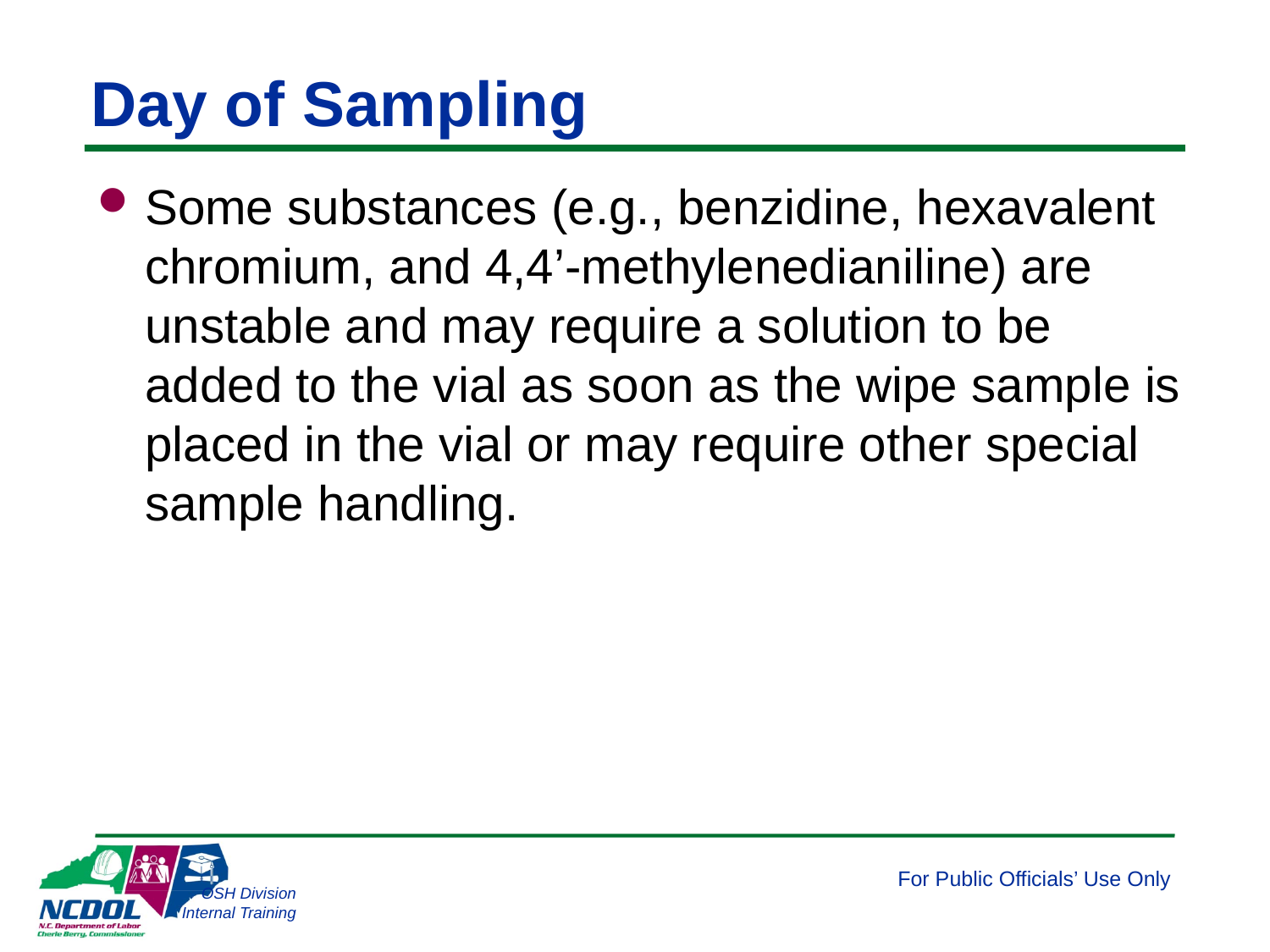

# Day of Sampling

Some substances (e.g., benzidine, hexavalent chromium, and 4,4’-methylenedianiline) are unstable and may require a solution to be added to the vial as soon as the wipe sample is placed in the vial or may require other special sample handling.